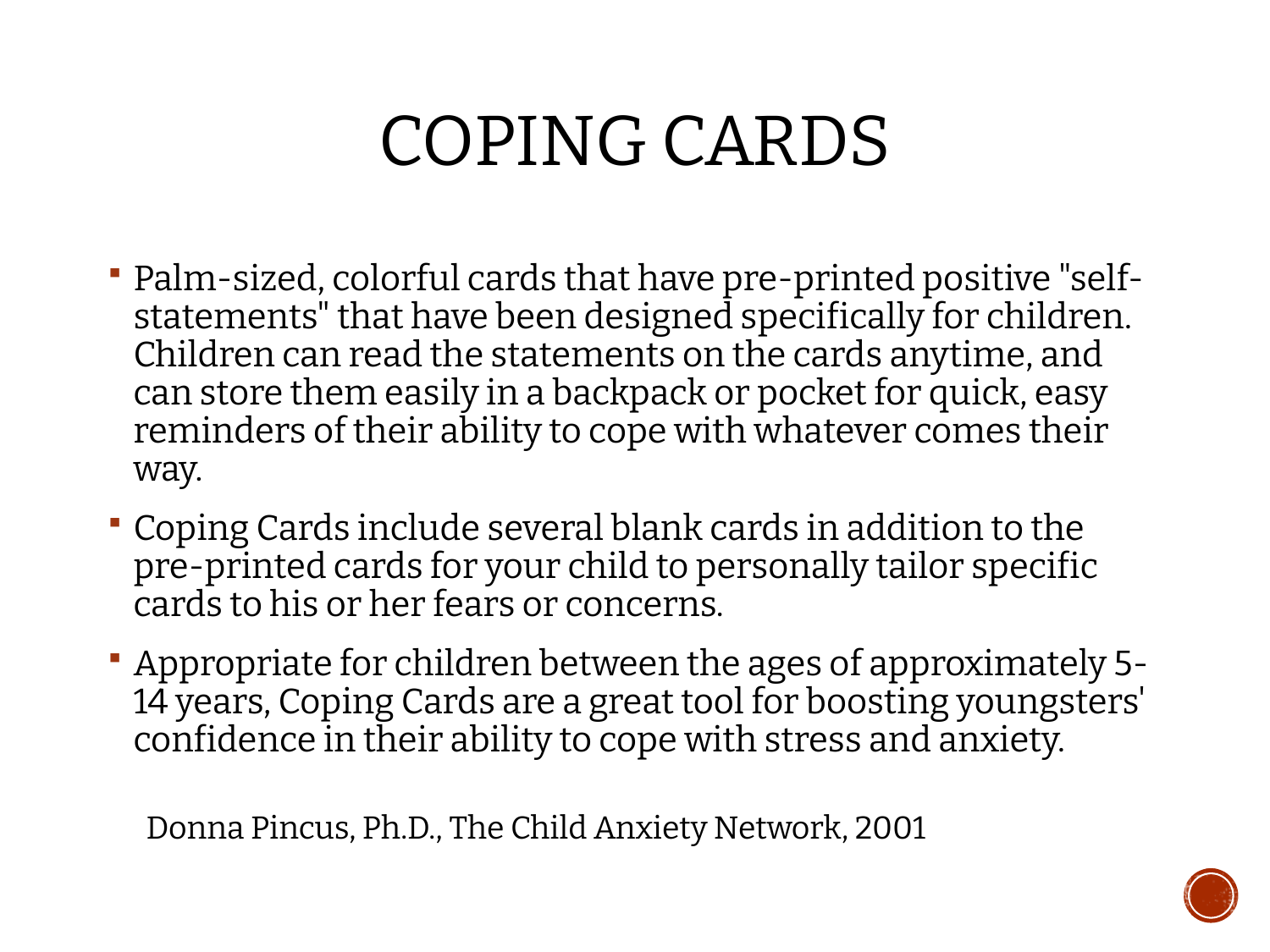

# Coping cards
Palm-sized, colorful cards that have pre-printed positive "self-statements" that have been designed specifically for children. Children can read the statements on the cards anytime, and can store them easily in a backpack or pocket for quick, easy reminders of their ability to cope with whatever comes their way.
Coping Cards include several blank cards in addition to the pre-printed cards for your child to personally tailor specific cards to his or her fears or concerns.
Appropriate for children between the ages of approximately 5-14 years, Coping Cards are a great tool for boosting youngsters' confidence in their ability to cope with stress and anxiety.

Donna Pincus, Ph.D., The Child Anxiety Network, 2001